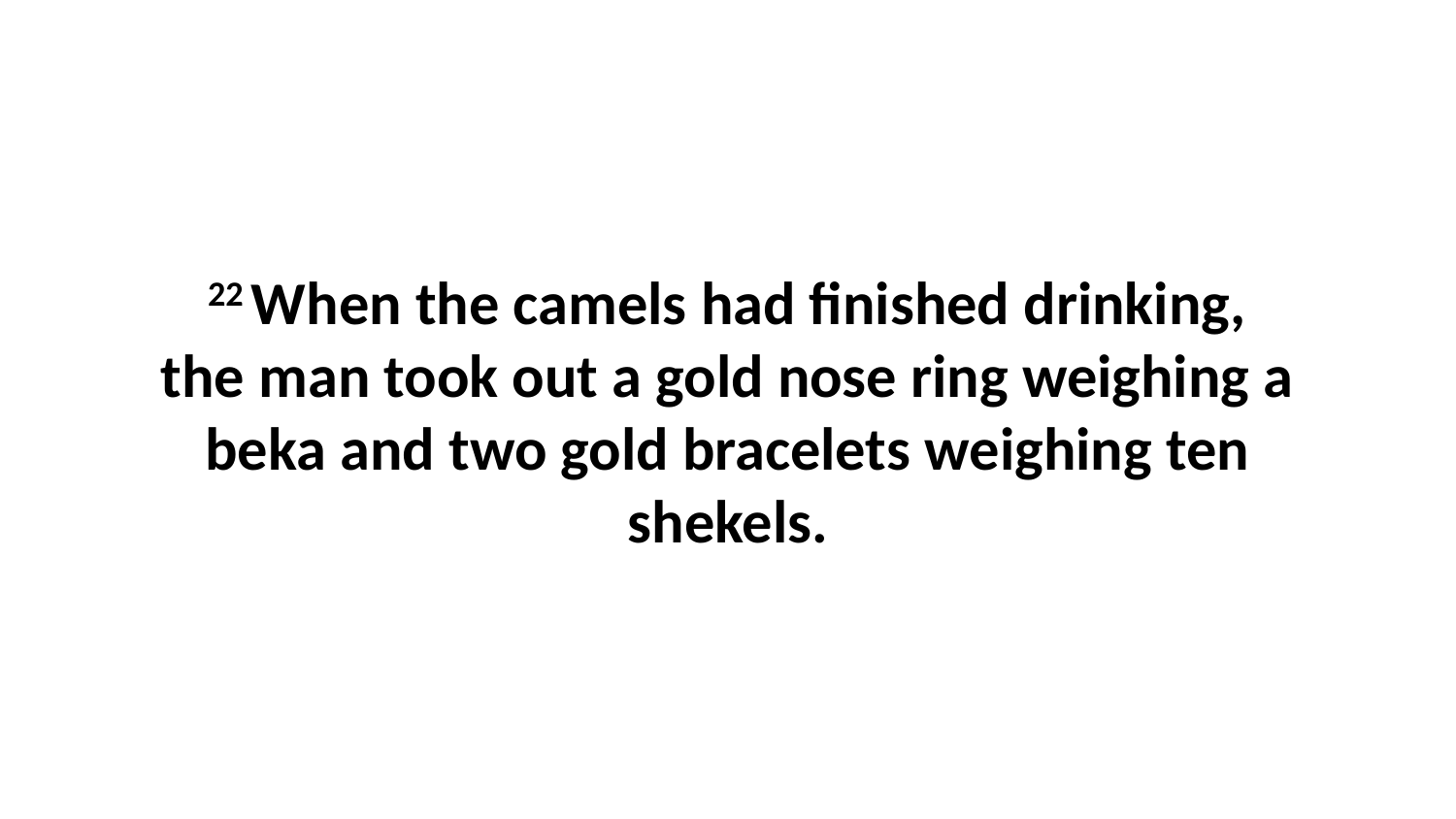

22 When the camels had finished drinking, the man took out a gold nose ring weighing a beka and two gold bracelets weighing ten shekels.